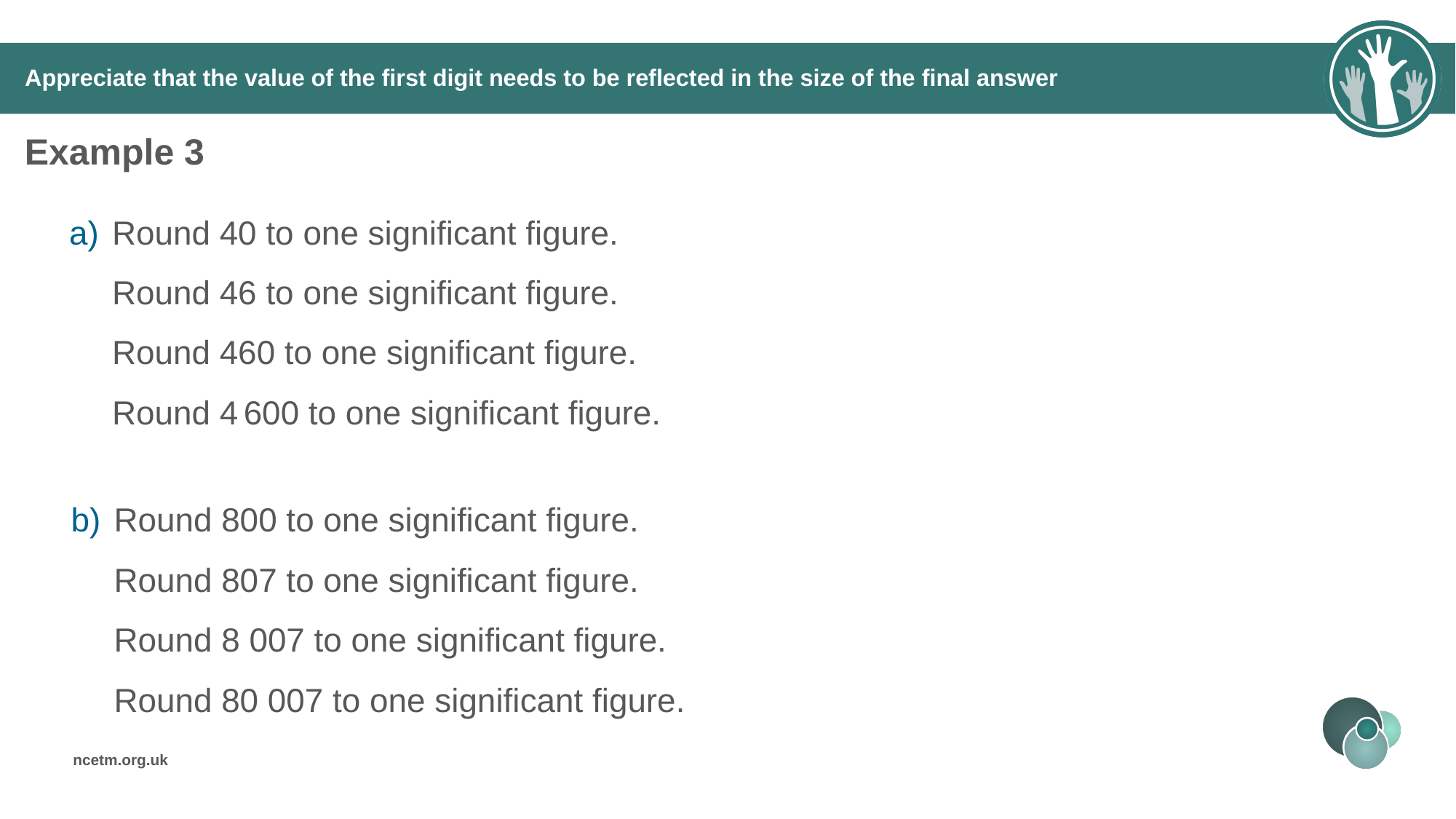

# Appreciate that the value of the first digit needs to be reflected in the size of the final answer
Example 3
Round 40 to one significant figure.
Round 46 to one significant figure.
Round 460 to one significant figure.
Round 4 600 to one significant figure.
Round 800 to one significant figure.
Round 807 to one significant figure.
Round 8 007 to one significant figure.
Round 80 007 to one significant figure.